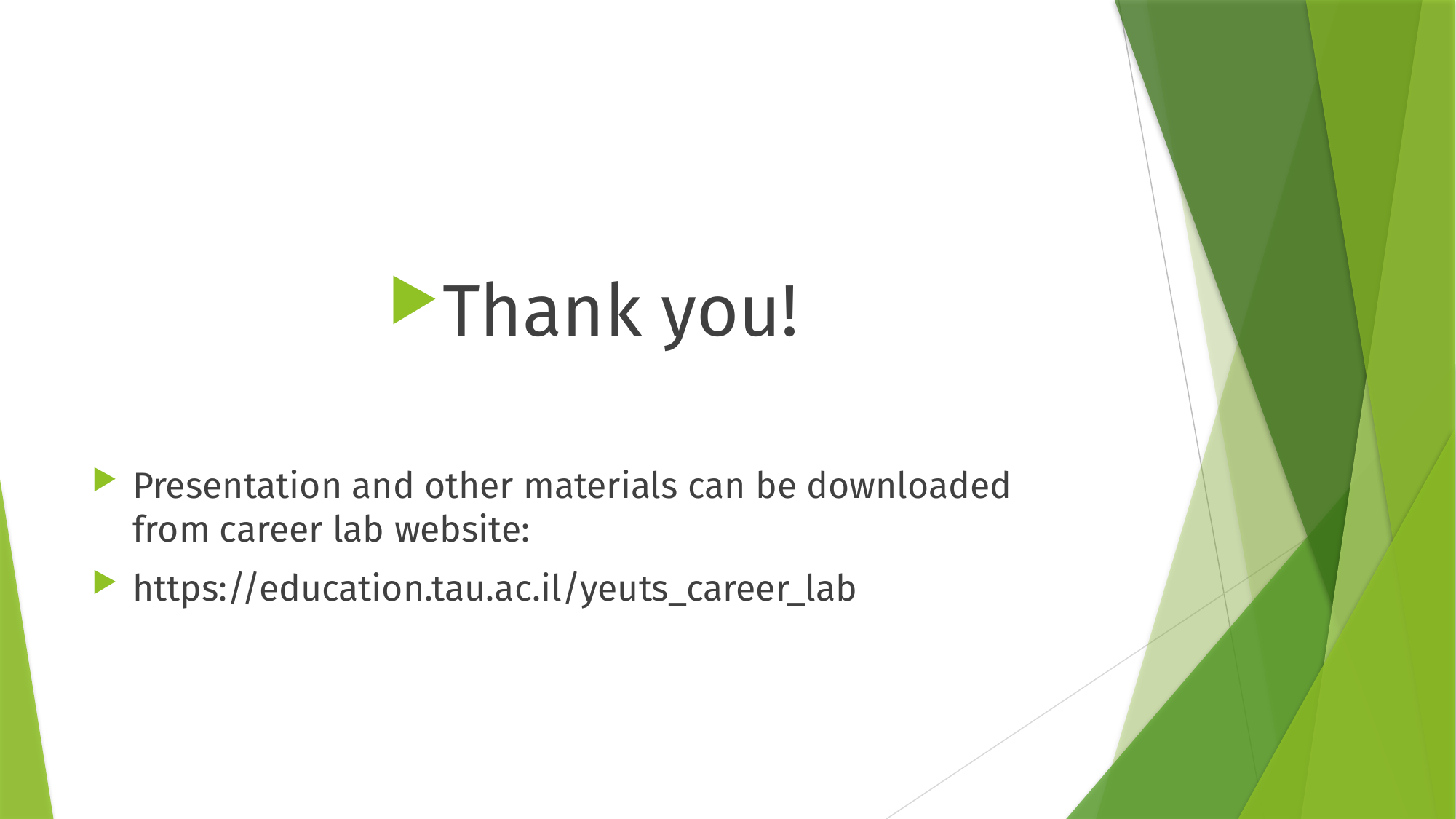

#
Thank you!

Presentation and other materials can be downloaded from career lab website:
https://education.tau.ac.il/yeuts_career_lab